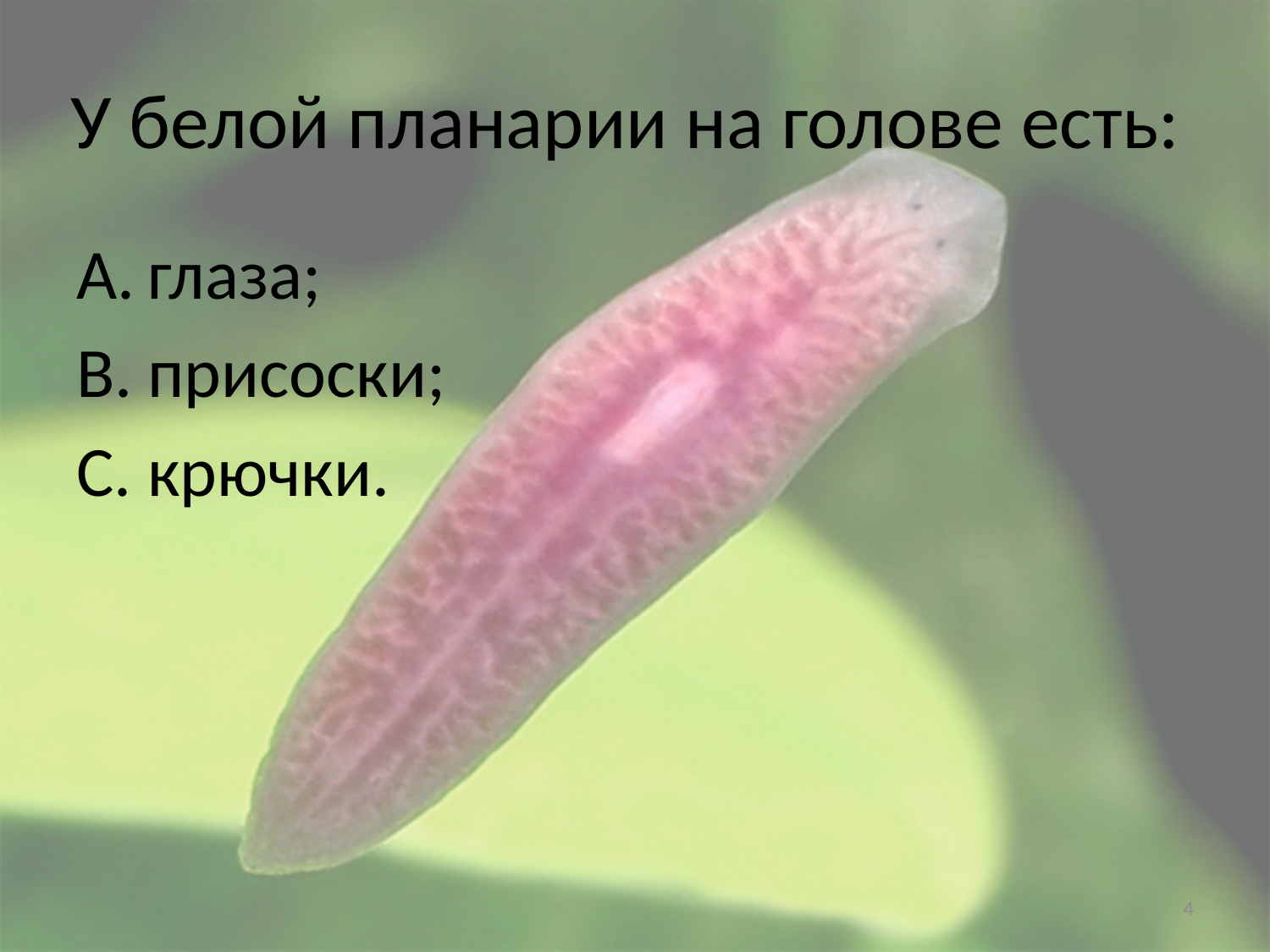

# У белой планарии на голове есть:
глаза;
присоски;
крючки.
4